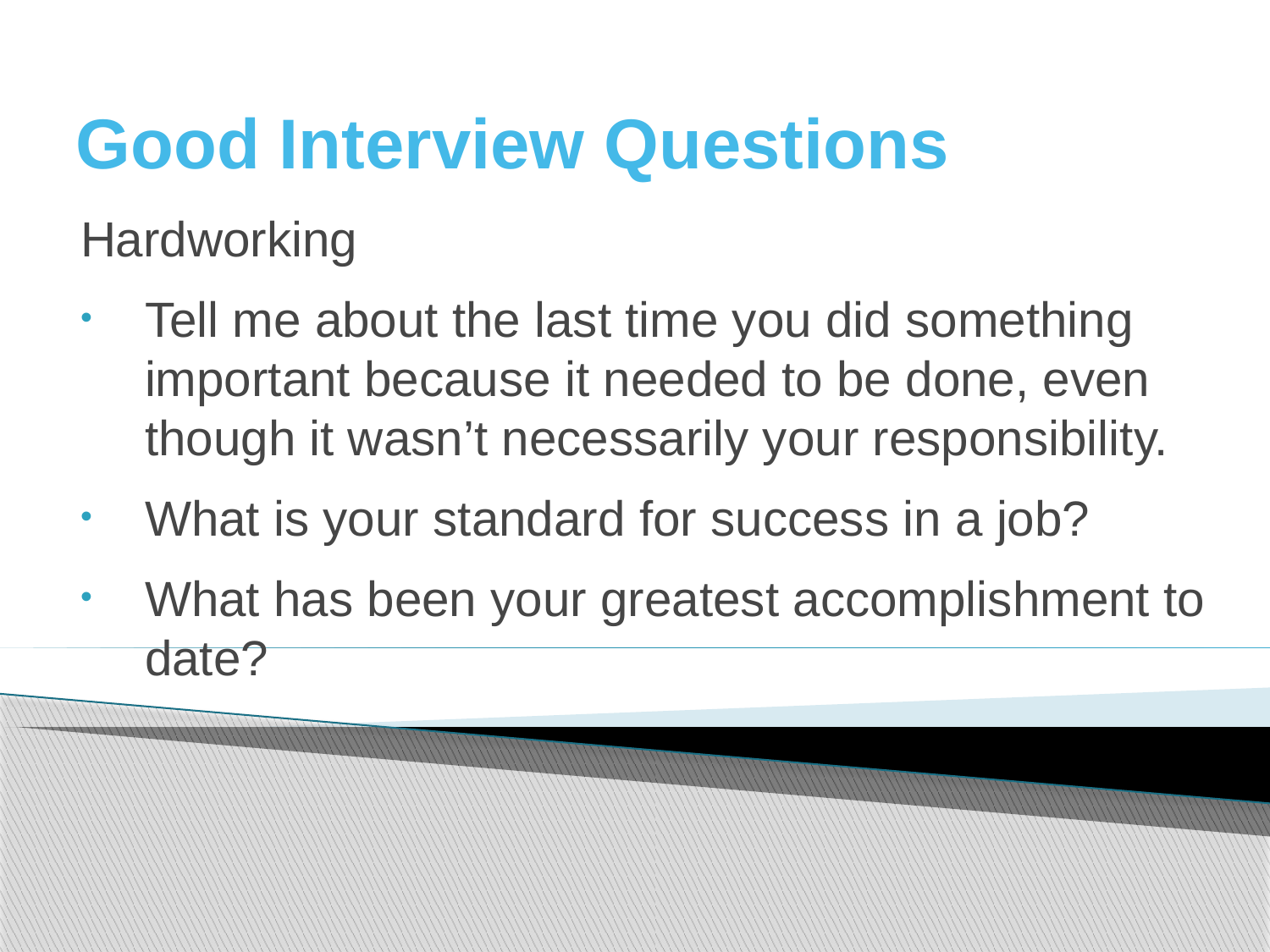

# Good Interview Questions
Hardworking
Tell me about the last time you did something important because it needed to be done, even though it wasn’t necessarily your responsibility.
What is your standard for success in a job?
What has been your greatest accomplishment to date?